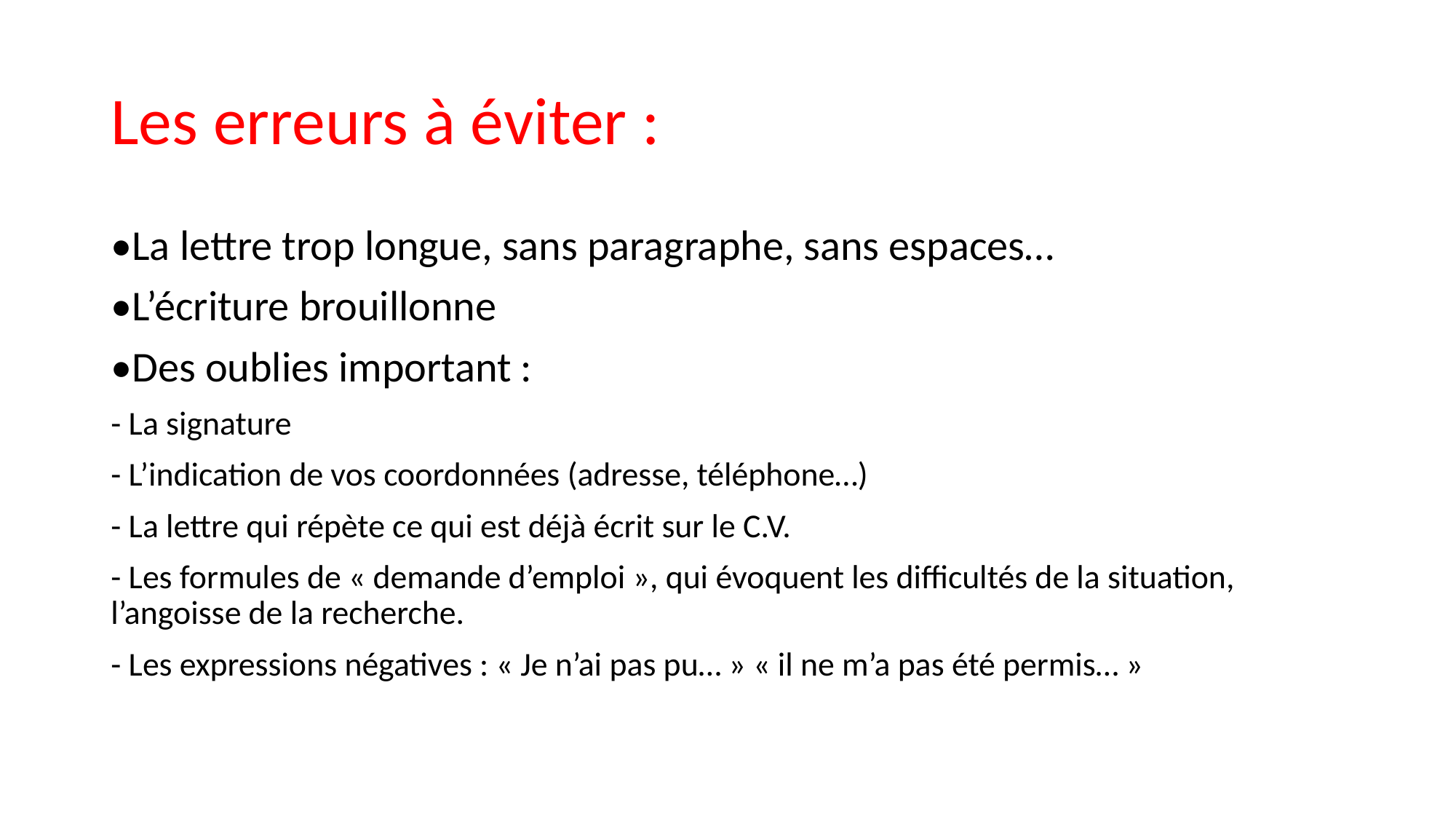

# Les erreurs à éviter :
•La lettre trop longue, sans paragraphe, sans espaces…
•L’écriture brouillonne
•Des oublies important :
- La signature
- L’indication de vos coordonnées (adresse, téléphone…)
- La lettre qui répète ce qui est déjà écrit sur le C.V.
- Les formules de « demande d’emploi », qui évoquent les difficultés de la situation, l’angoisse de la recherche.
- Les expressions négatives : « Je n’ai pas pu… » « il ne m’a pas été permis… »